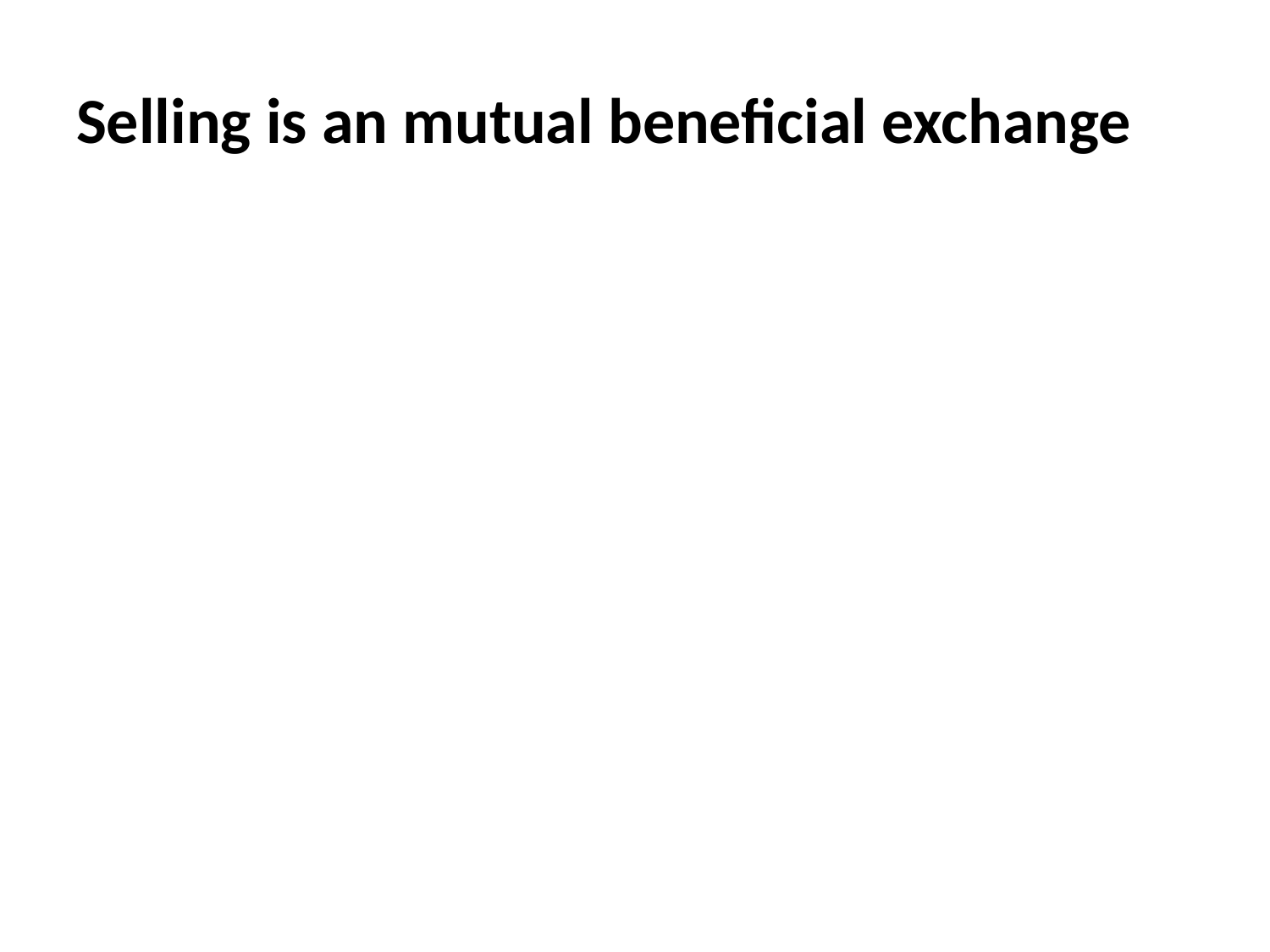

# Selling is an mutual beneficial exchange